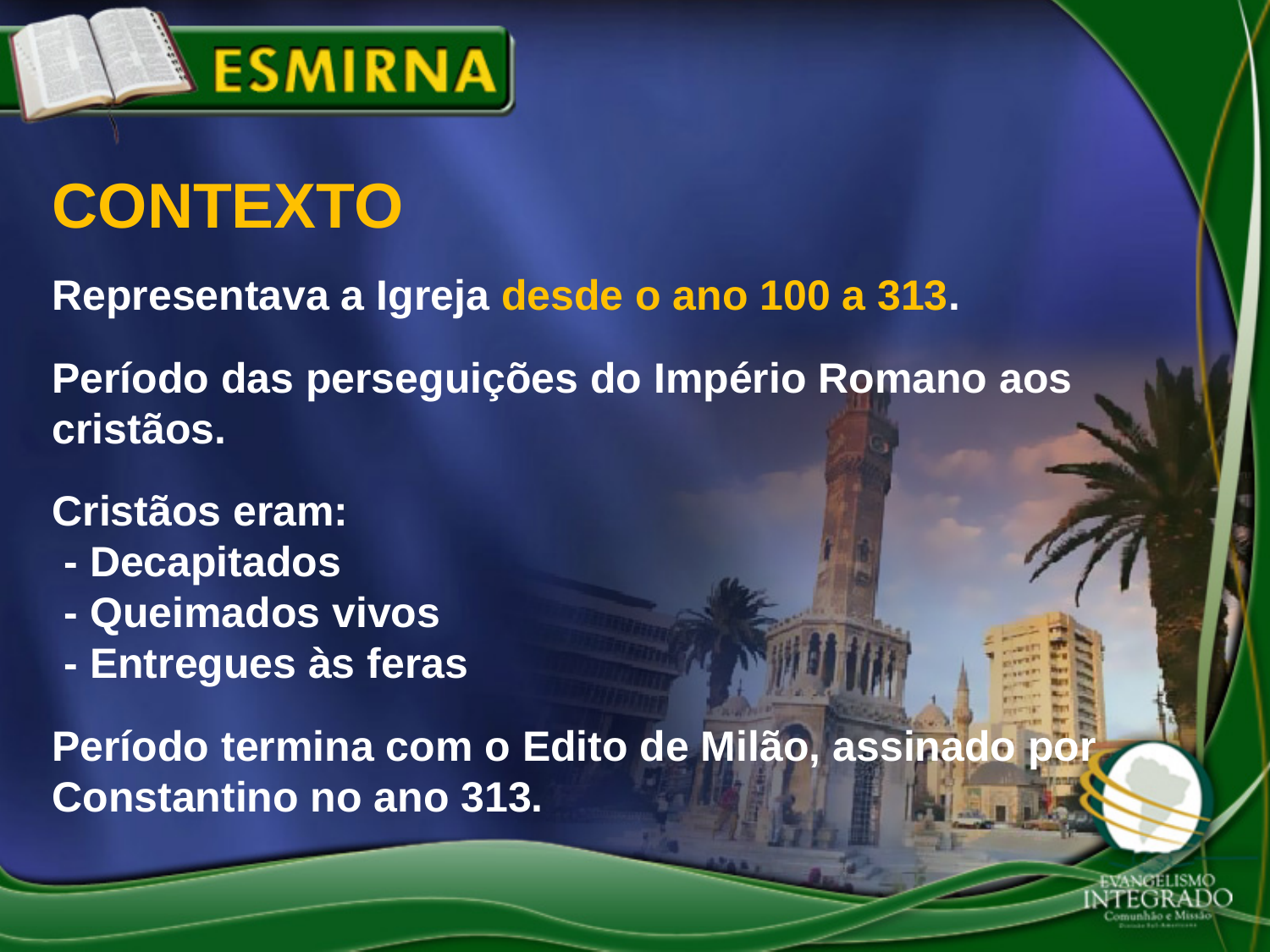

CONTEXTO
Representava a Igreja desde o ano 100 a 313.
Período das perseguições do Império Romano aos cristãos.
Cristãos eram:
 - Decapitados
 - Queimados vivos
 - Entregues às feras
Período termina com o Edito de Milão, assinado por Constantino no ano 313.